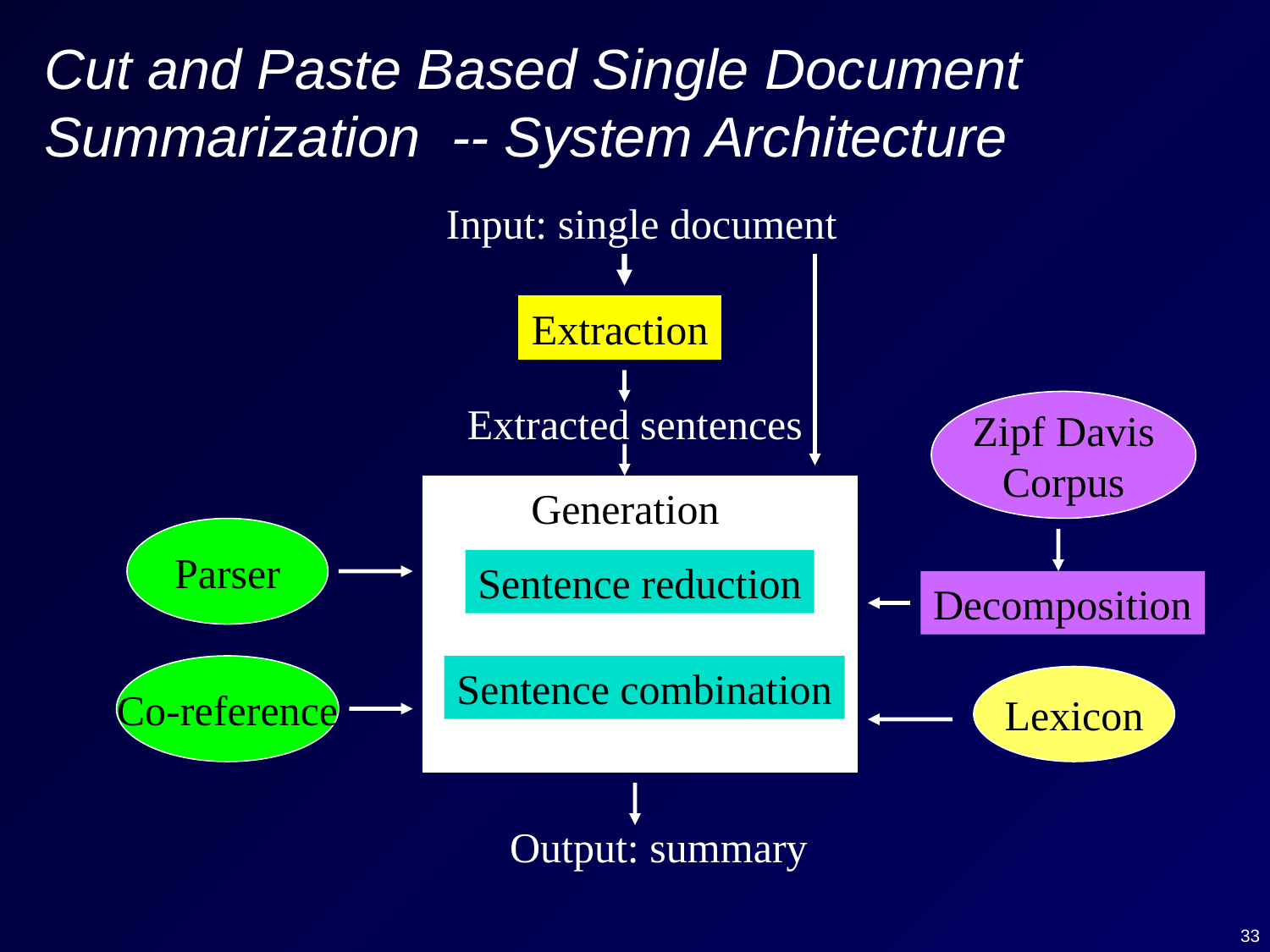

# Cut and Paste Based Single Document Summarization  -- System Architecture
Input: single document

Extraction

Extracted sentences
Zipf Davis
Corpus

Generation
Parser

Sentence reduction

Decomposition

Co-reference
Sentence combination
Lexicon

Output: summary